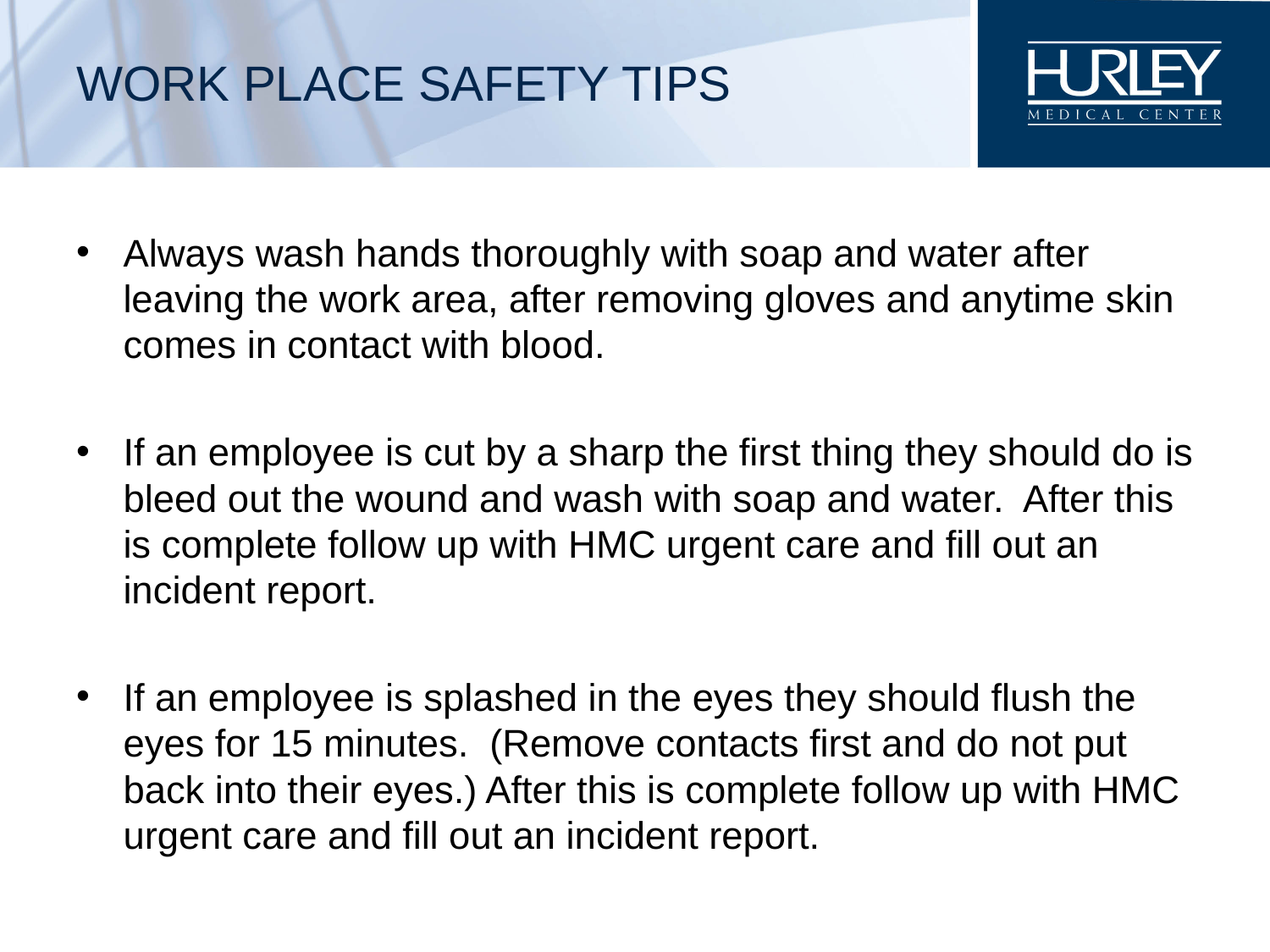

# Work place safety tips
Always wash hands thoroughly with soap and water after leaving the work area, after removing gloves and anytime skin comes in contact with blood.

If an employee is cut by a sharp the first thing they should do is bleed out the wound and wash with soap and water.  After this is complete follow up with HMC urgent care and fill out an incident report.

If an employee is splashed in the eyes they should flush the eyes for 15 minutes.  (Remove contacts first and do not put back into their eyes.) After this is complete follow up with HMC urgent care and fill out an incident report.